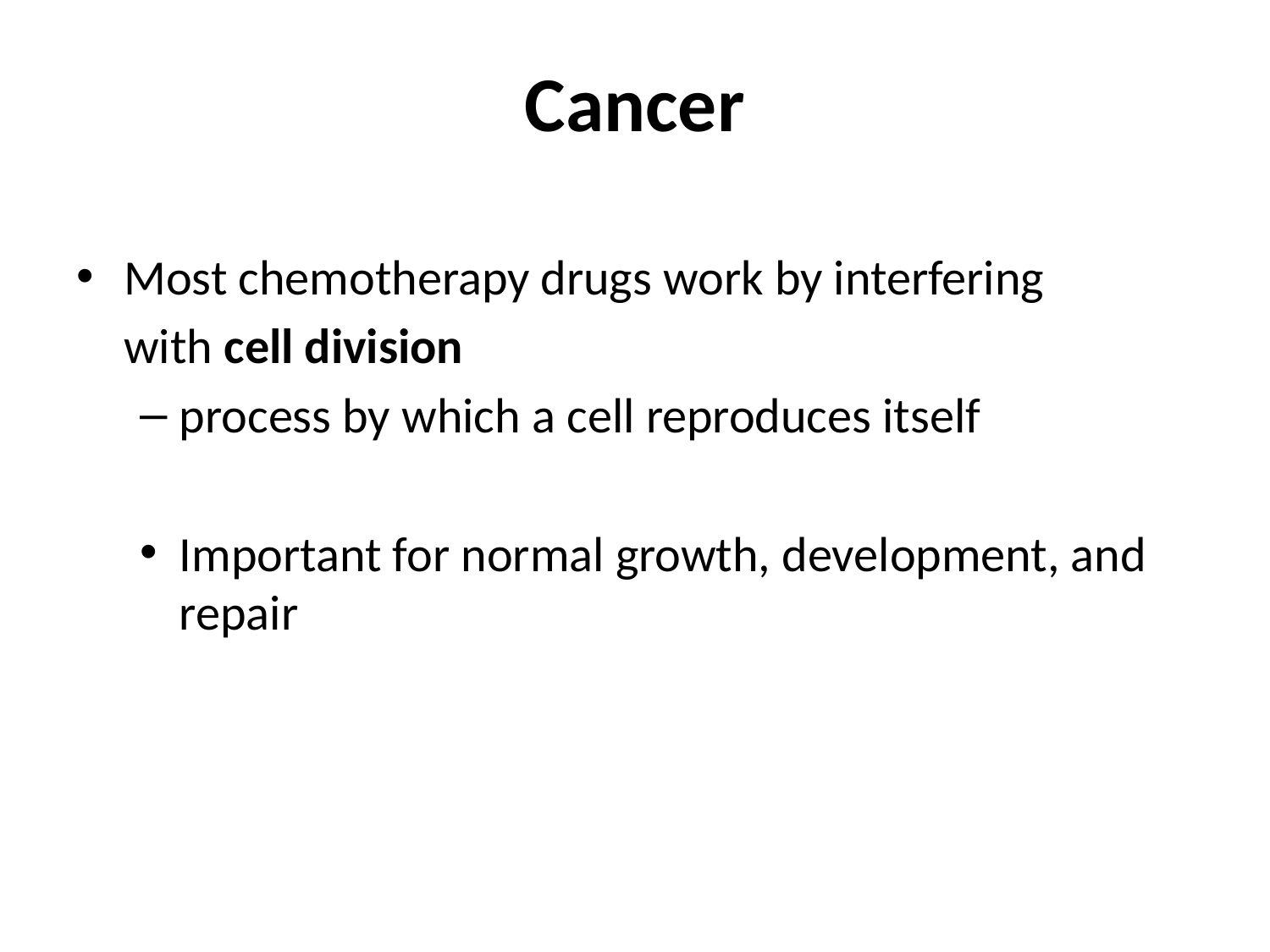

# Cancer
Most chemotherapy drugs work by interfering
 	with cell division
process by which a cell reproduces itself

Important for normal growth, development, and repair